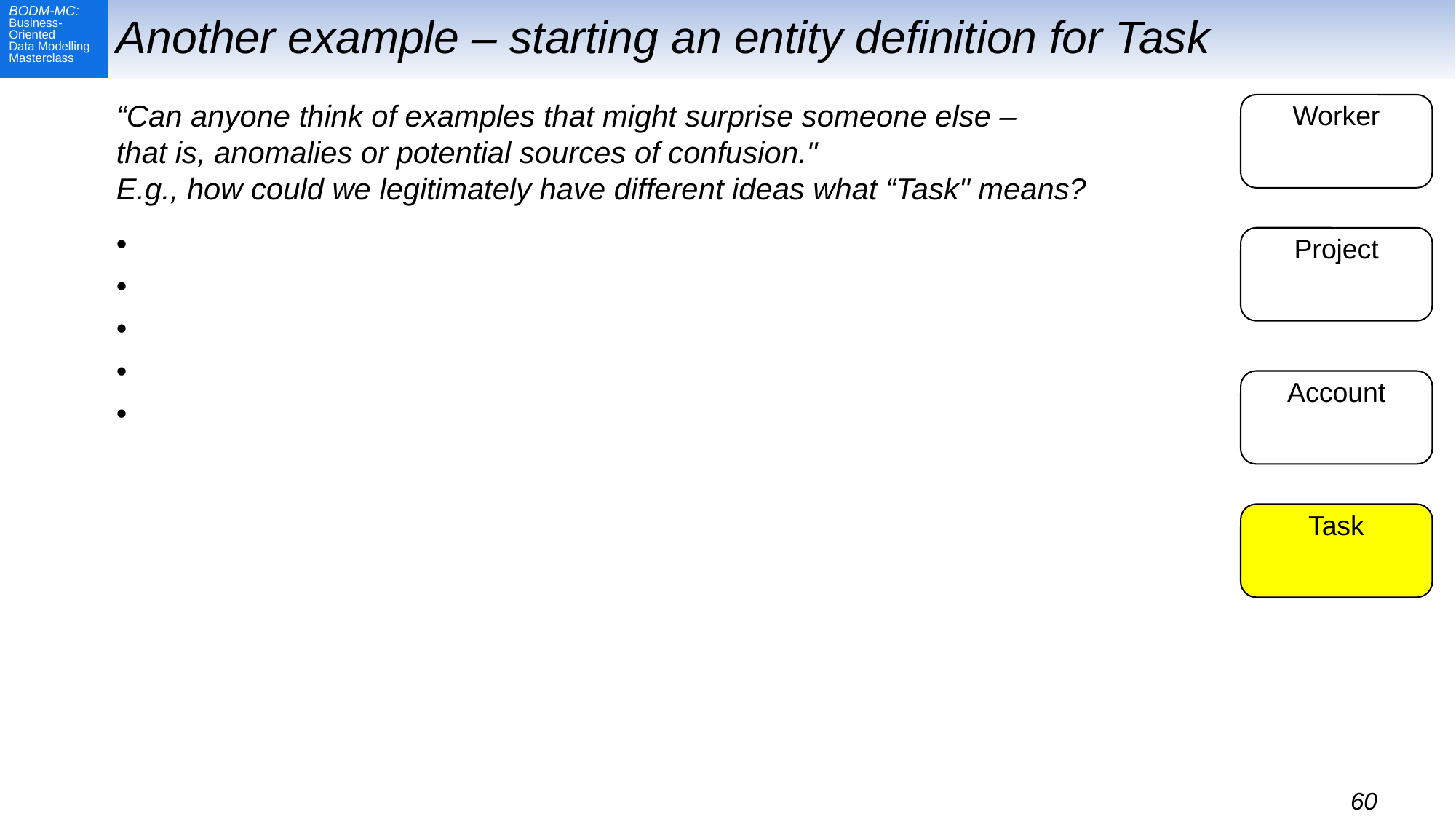

# Another example – starting an entity definition for Task
“Can anyone think of examples that might surprise someone else –
that is, anomalies or potential sources of confusion."
E.g., how could we legitimately have different ideas what “Task" means?
Worker

Project
Account
Task